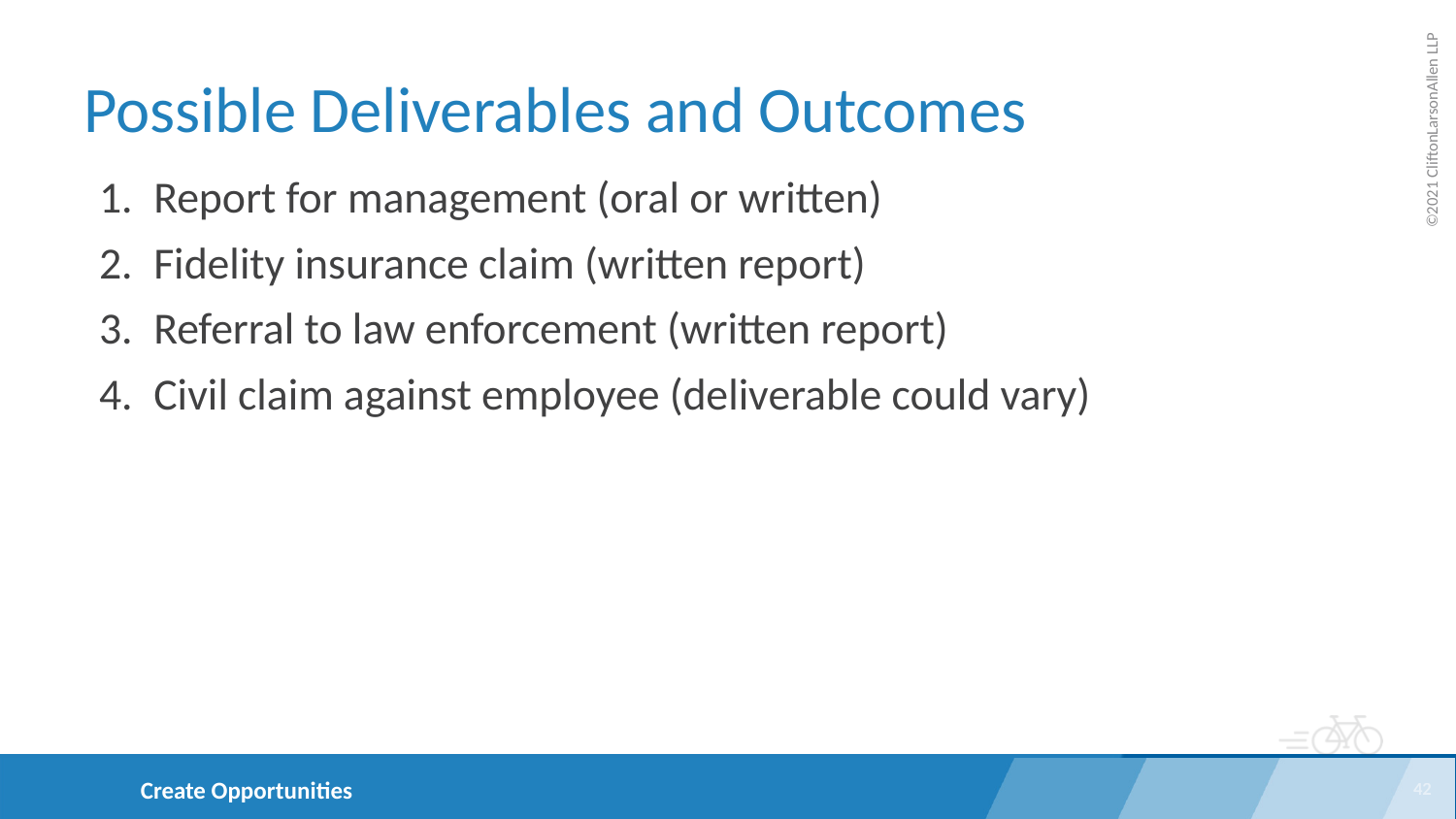

Possible Deliverables and Outcomes
Report for management (oral or written)
Fidelity insurance claim (written report)
Referral to law enforcement (written report)
Civil claim against employee (deliverable could vary)

42